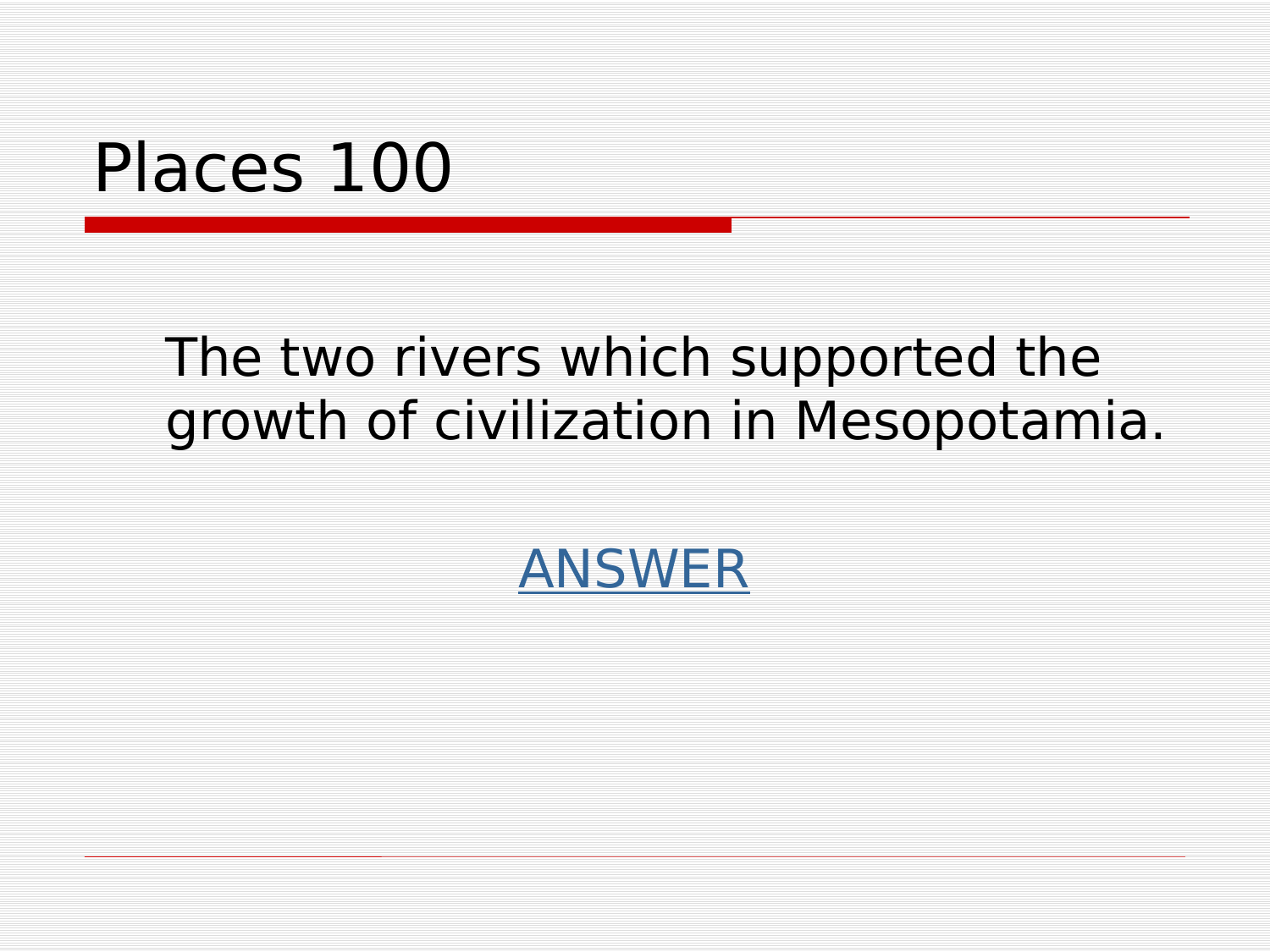

# Places 100

The two rivers which supported the growth of civilization in Mesopotamia.

ANSWER